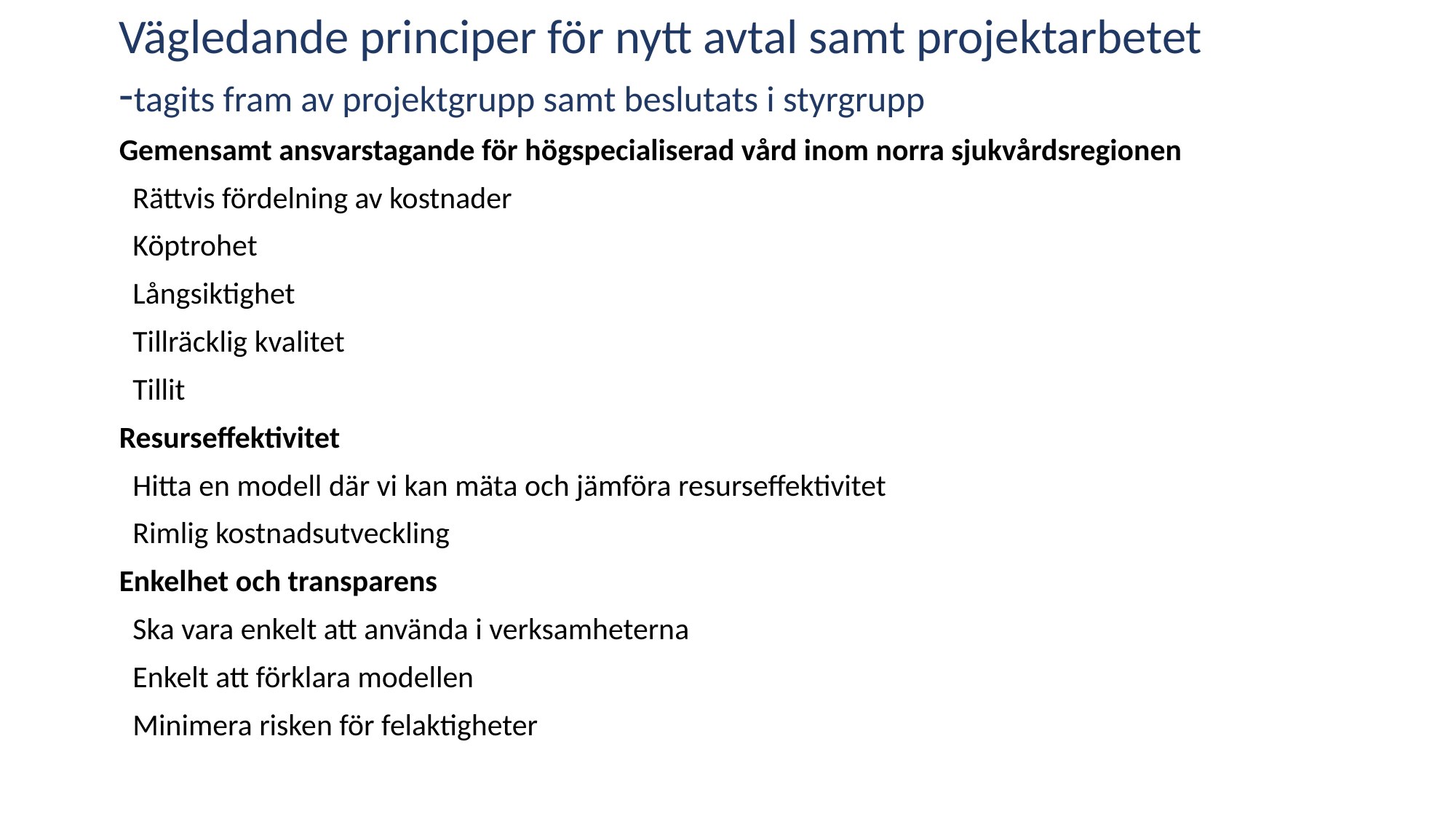

Vägledande principer för nytt avtal samt projektarbetet
-tagits fram av projektgrupp samt beslutats i styrgrupp
Gemensamt ansvarstagande för högspecialiserad vård inom norra sjukvårdsregionen
Rättvis fördelning av kostnader
Köptrohet
Långsiktighet
Tillräcklig kvalitet
Tillit
Resurseffektivitet
Hitta en modell där vi kan mäta och jämföra resurseffektivitet
Rimlig kostnadsutveckling
Enkelhet och transparens
Ska vara enkelt att använda i verksamheterna
Enkelt att förklara modellen
Minimera risken för felaktigheter